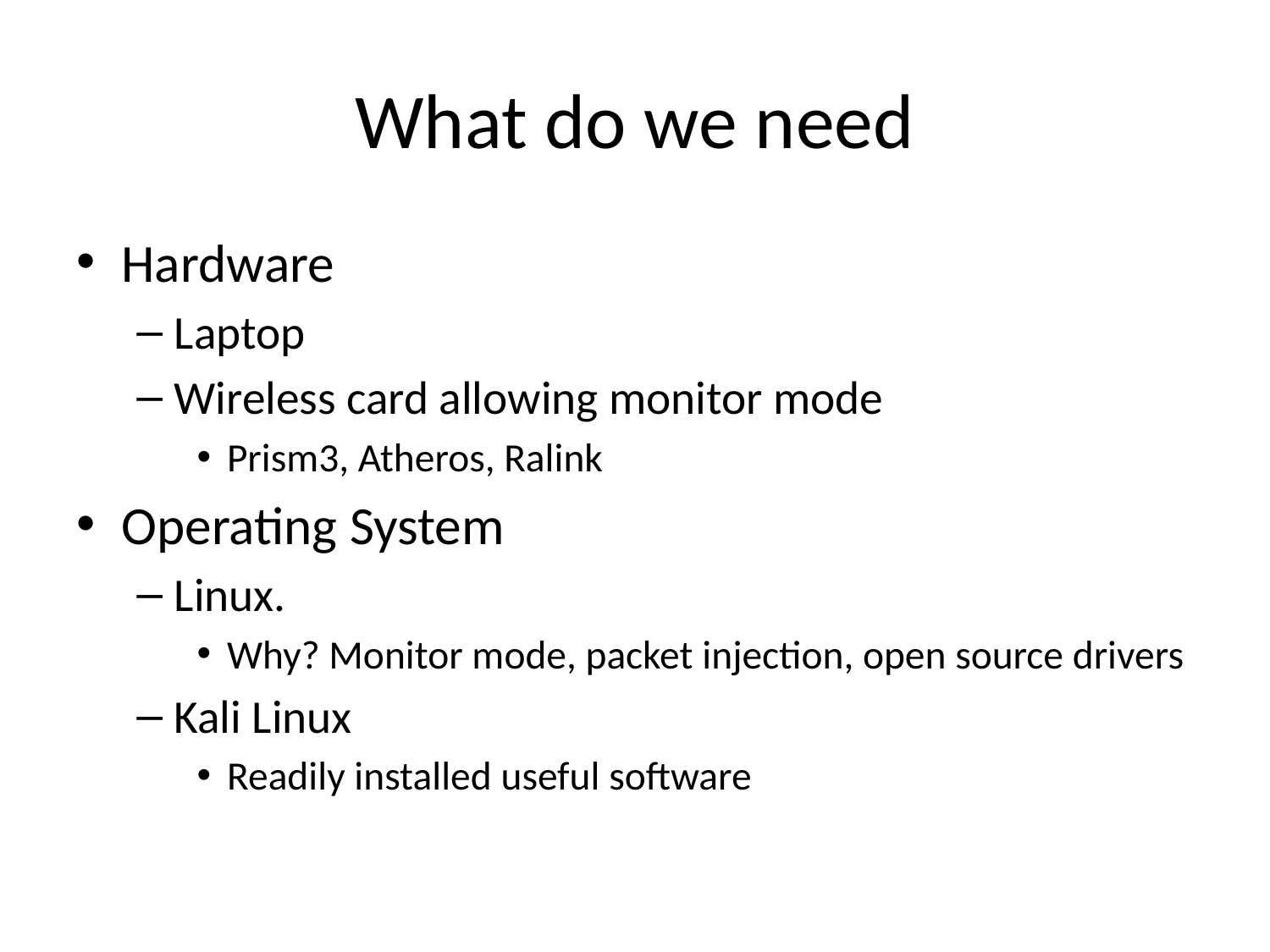

# What do we need
Hardware
Laptop
Wireless card allowing monitor mode
Prism3, Atheros, Ralink
Operating System
Linux.
Why? Monitor mode, packet injection, open source drivers
Kali Linux
Readily installed useful software